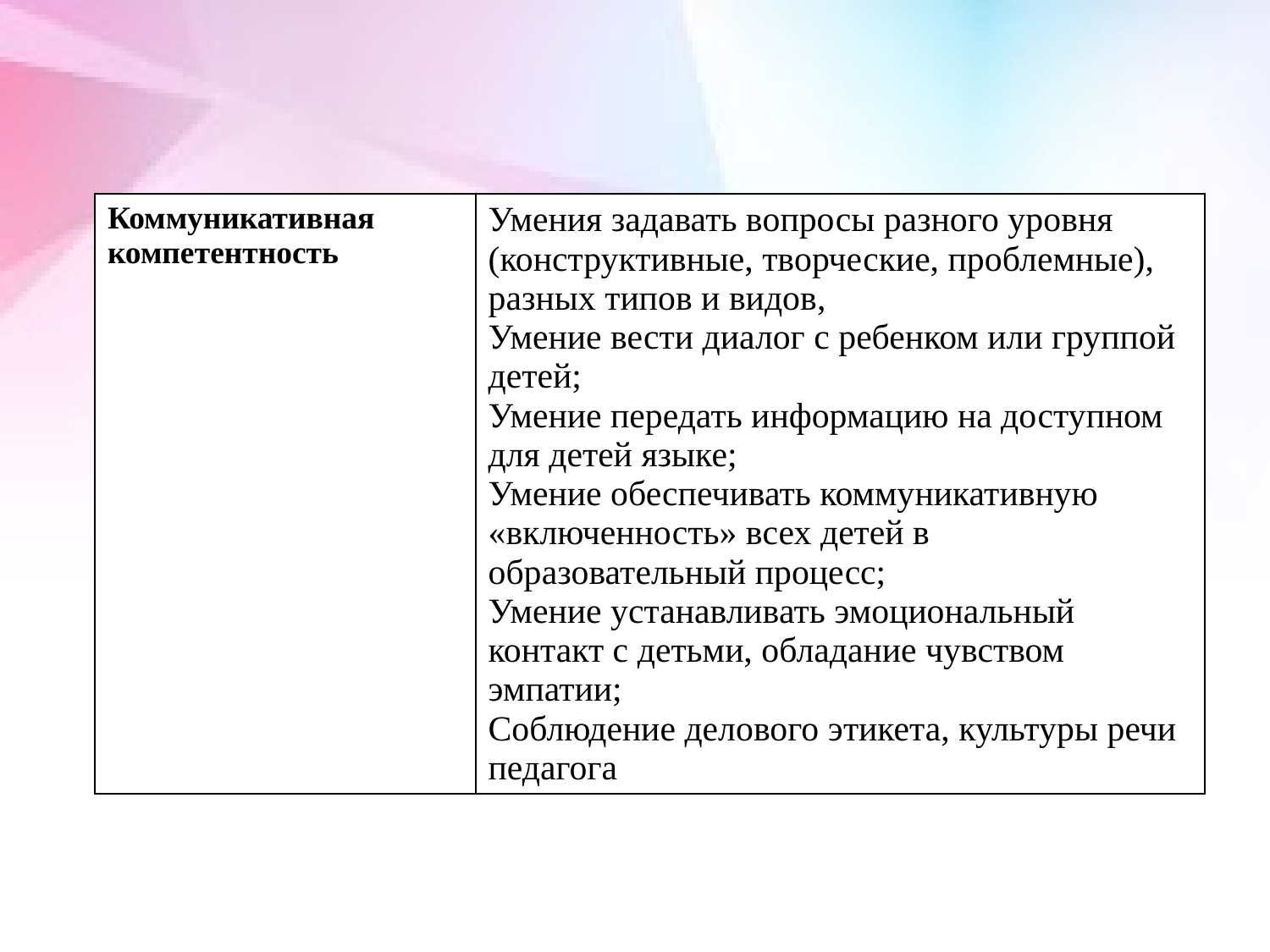

| Коммуникативная компетентность | Умения задавать вопросы разного уровня (конструктивные, творческие, проблемные), разных типов и видов, Умение вести диалог с ребенком или группой детей; Умение передать информацию на доступном для детей языке; Умение обеспечивать коммуникативную «включенность» всех детей в образовательный процесс; Умение устанавливать эмоциональный контакт с детьми, обладание чувством эмпатии; Соблюдение делового этикета, культуры речи педагога |
| --- | --- |